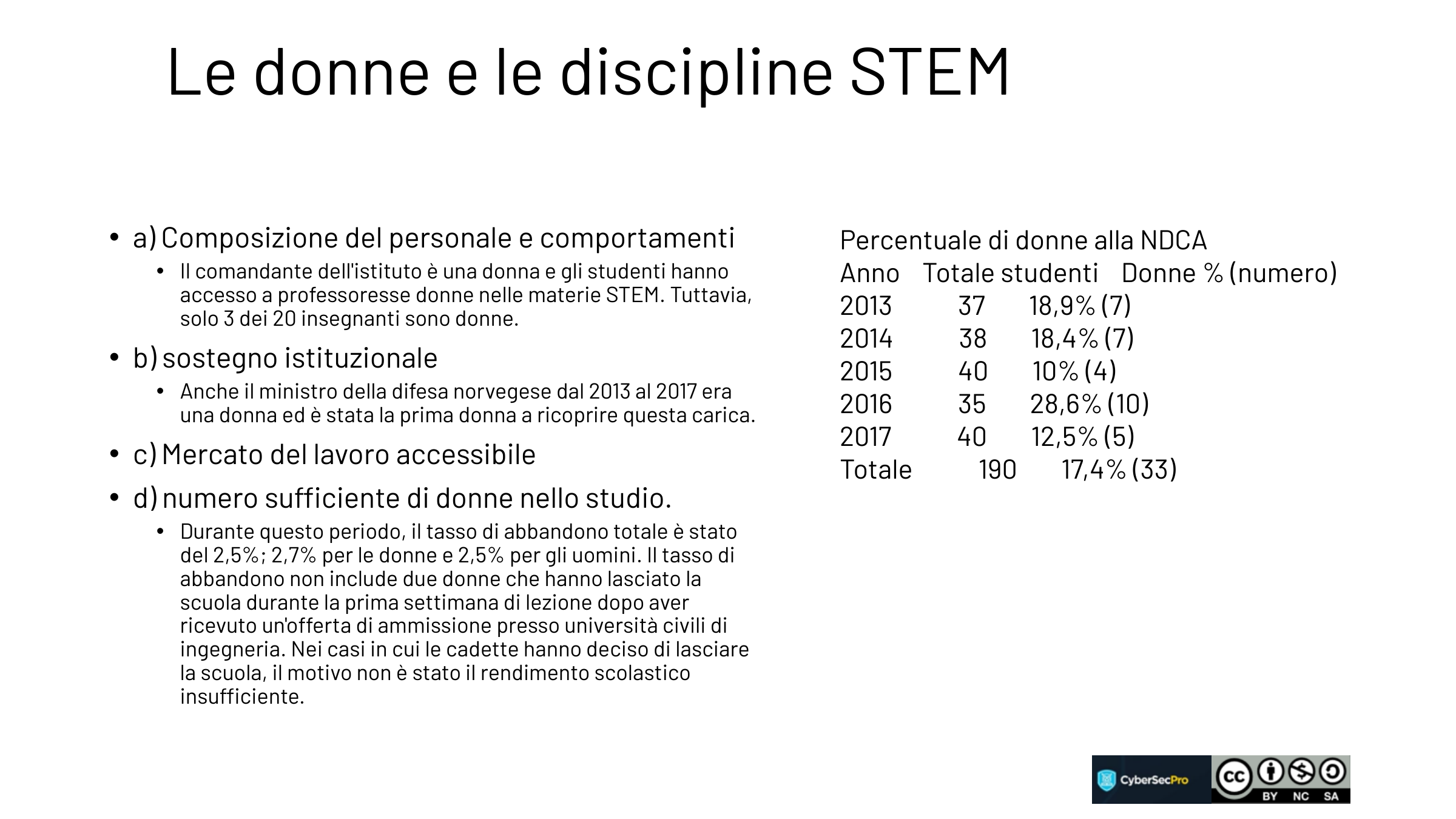

# Le donne e le discipline STEM
a) Composizione del personale e comportamenti
Il comandante dell'istituto è una donna e gli studenti hanno accesso a professoresse donne nelle materie STEM. Tuttavia, solo 3 dei 20 insegnanti sono donne.
b) sostegno istituzionale
Anche il ministro della difesa norvegese dal 2013 al 2017 era una donna ed è stata la prima donna a ricoprire questa carica.
c) Mercato del lavoro accessibile
d) numero sufficiente di donne nello studio.
Durante questo periodo, il tasso di abbandono totale è stato del 2,5%; 2,7% per le donne e 2,5% per gli uomini. Il tasso di abbandono non include due donne che hanno lasciato la scuola durante la prima settimana di lezione dopo aver ricevuto un'offerta di ammissione presso università civili di ingegneria. Nei casi in cui le cadette hanno deciso di lasciare la scuola, il motivo non è stato il rendimento scolastico insufficiente.
Percentuale di donne alla NDCA
Anno    Totale studenti    Donne % (numero)
2013            37        18,9% (7)
2014            38        18,4% (7)
2015            40        10% (4)
2016            35        28,6% (10)
2017            40        12,5% (5)
Totale            190        17,4% (33)